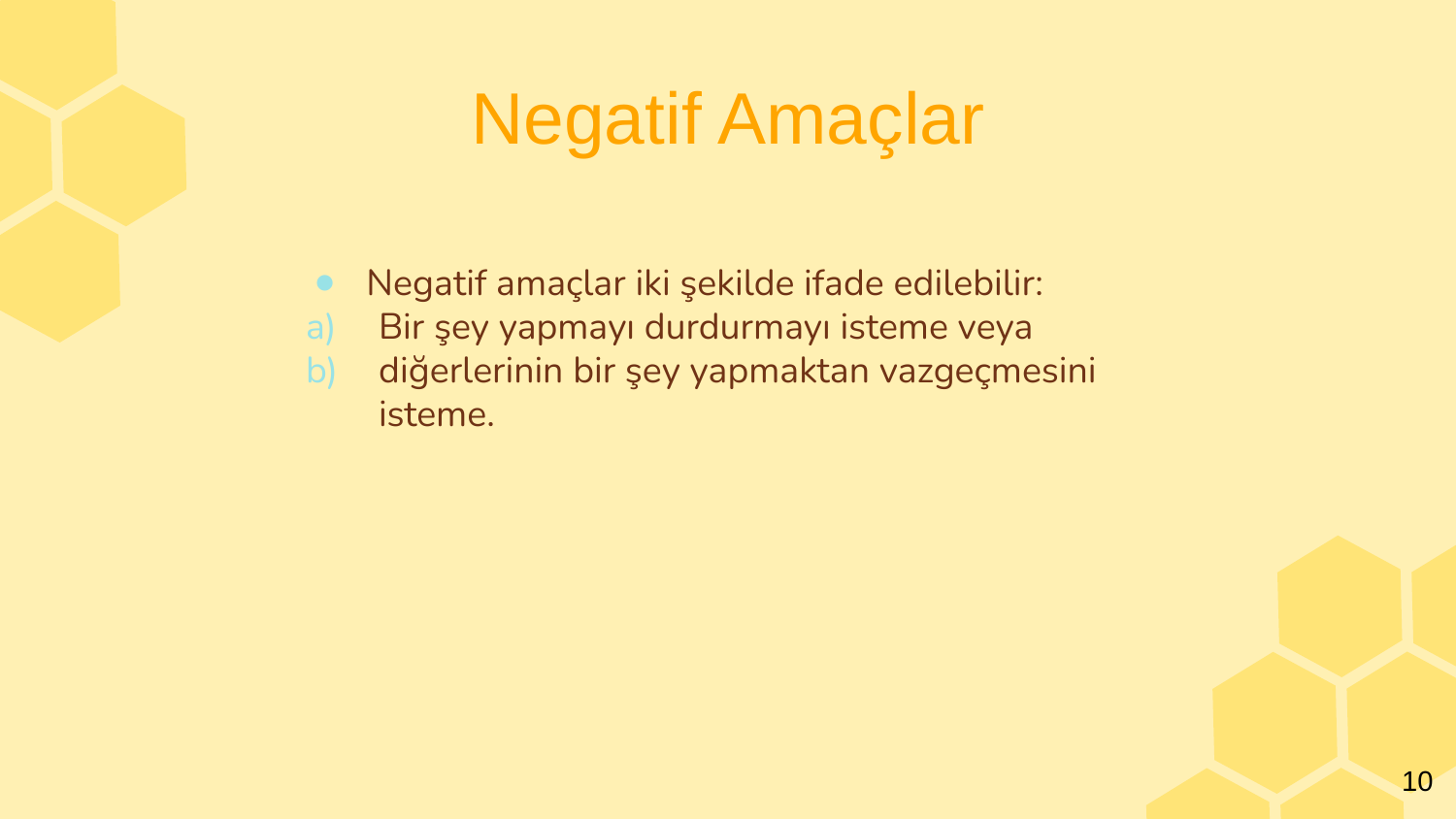

# Negatif Amaçlar
Negatif amaçlar iki şekilde ifade edilebilir:
Bir şey yapmayı durdurmayı isteme veya
diğerlerinin bir şey yapmaktan vazgeçmesini isteme.
10